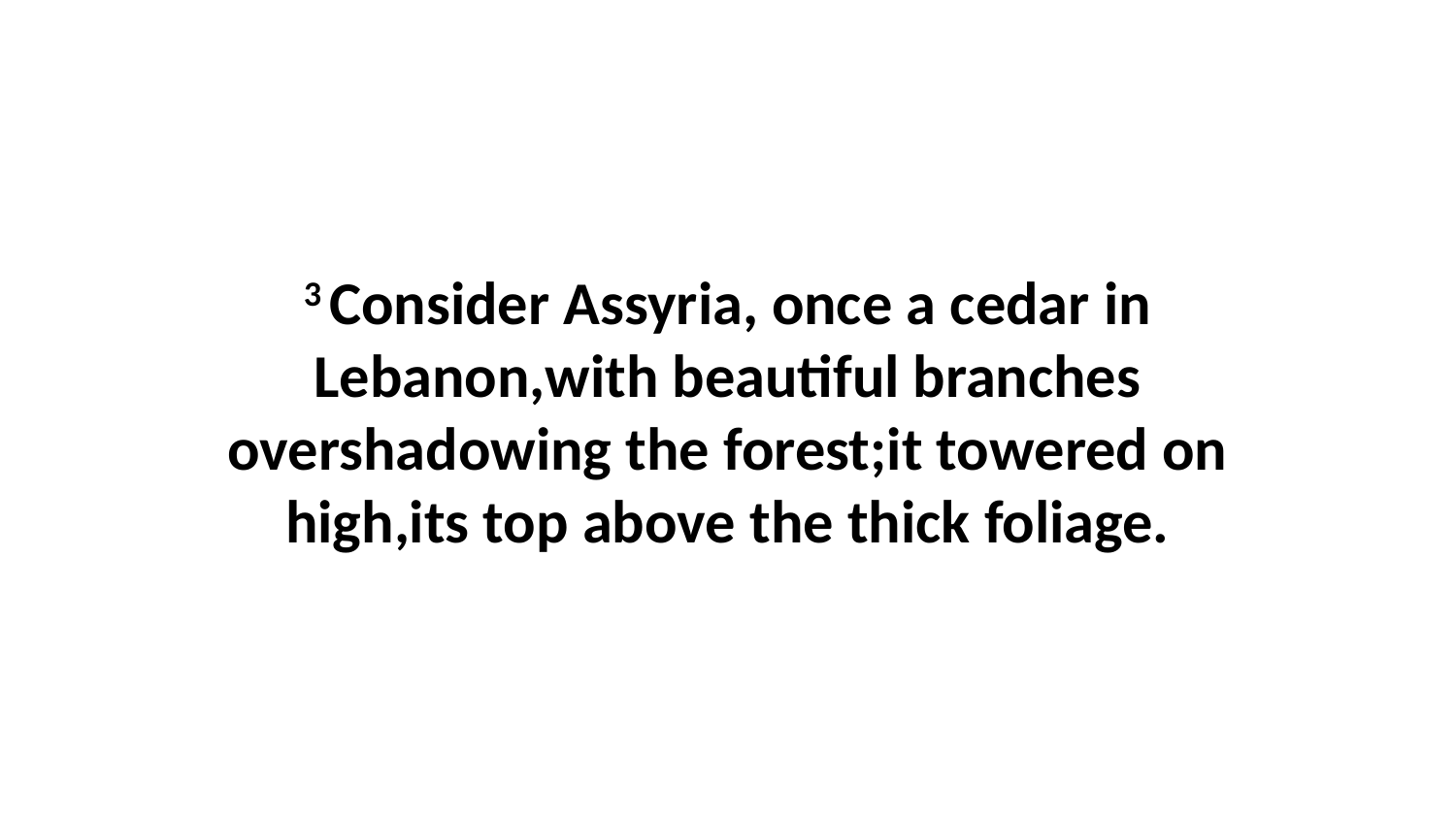

3 Consider Assyria, once a cedar in Lebanon,with beautiful branches overshadowing the forest;it towered on high,its top above the thick foliage.